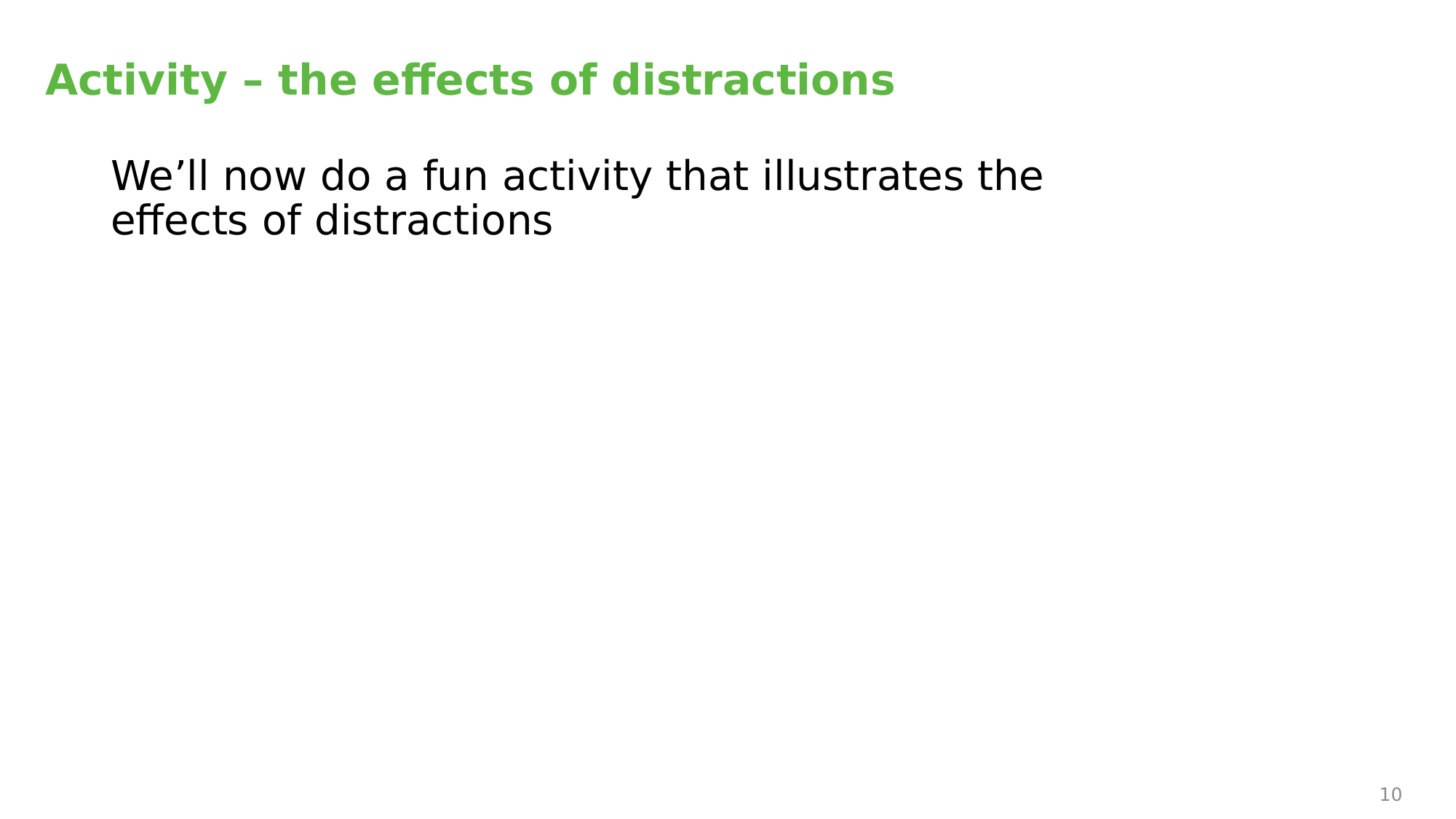

# Activity – the effects of distractions
We’ll now do a fun activity that illustrates the effects of distractions
10